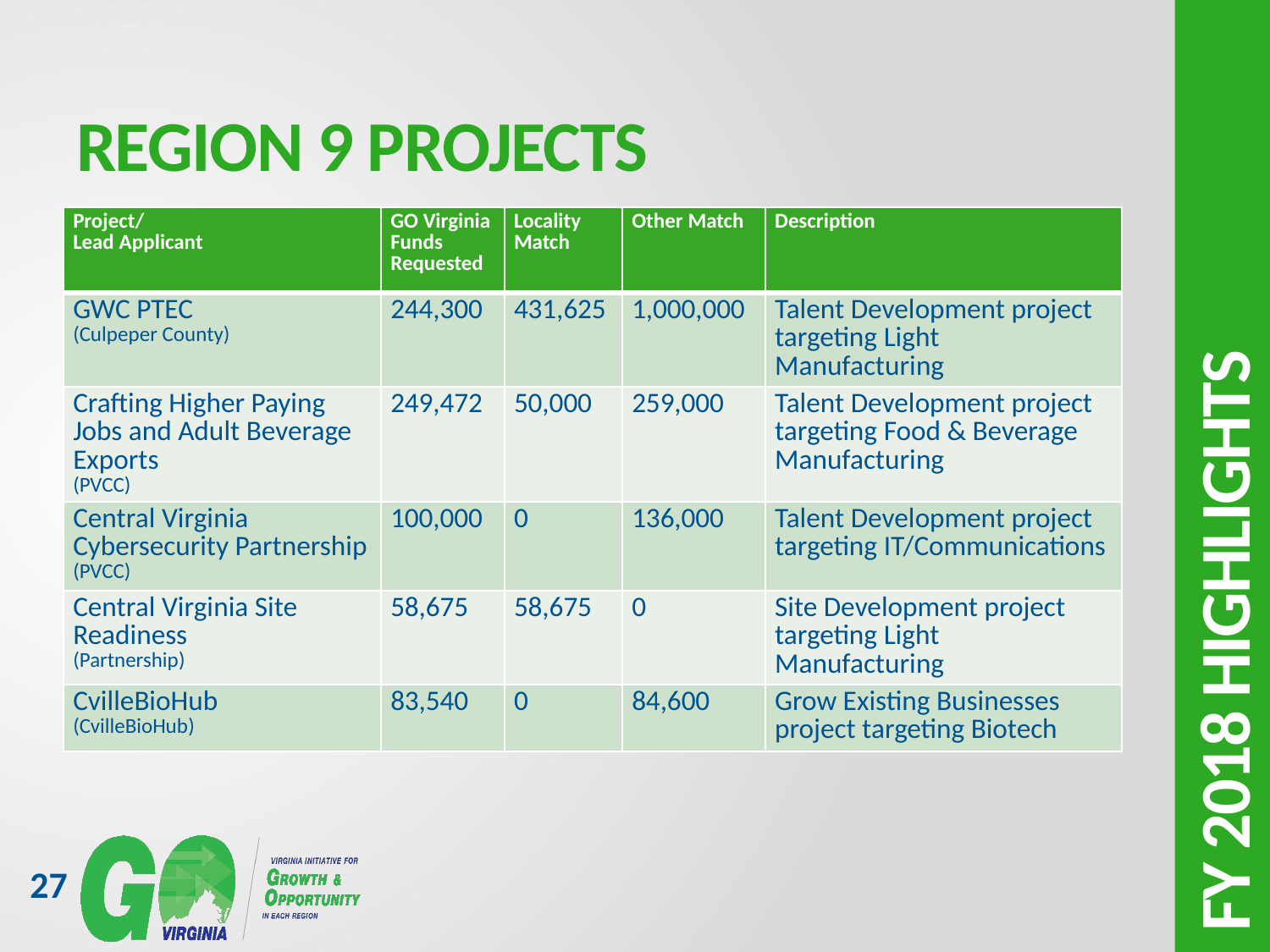

# Region 9 Projects
| Project/ Lead Applicant | GO Virginia Funds Requested | Locality Match | Other Match | Description |
| --- | --- | --- | --- | --- |
| GWC PTEC (Culpeper County) | 244,300 | 431,625 | 1,000,000 | Talent Development project targeting Light Manufacturing |
| Crafting Higher Paying Jobs and Adult Beverage Exports (PVCC) | 249,472 | 50,000 | 259,000 | Talent Development project targeting Food & Beverage Manufacturing |
| Central Virginia Cybersecurity Partnership (PVCC) | 100,000 | 0 | 136,000 | Talent Development project targeting IT/Communications |
| Central Virginia Site Readiness (Partnership) | 58,675 | 58,675 | 0 | Site Development project targeting Light Manufacturing |
| CvilleBioHub (CvilleBioHub) | 83,540 | 0 | 84,600 | Grow Existing Businesses project targeting Biotech |
Fy 2018 highlights